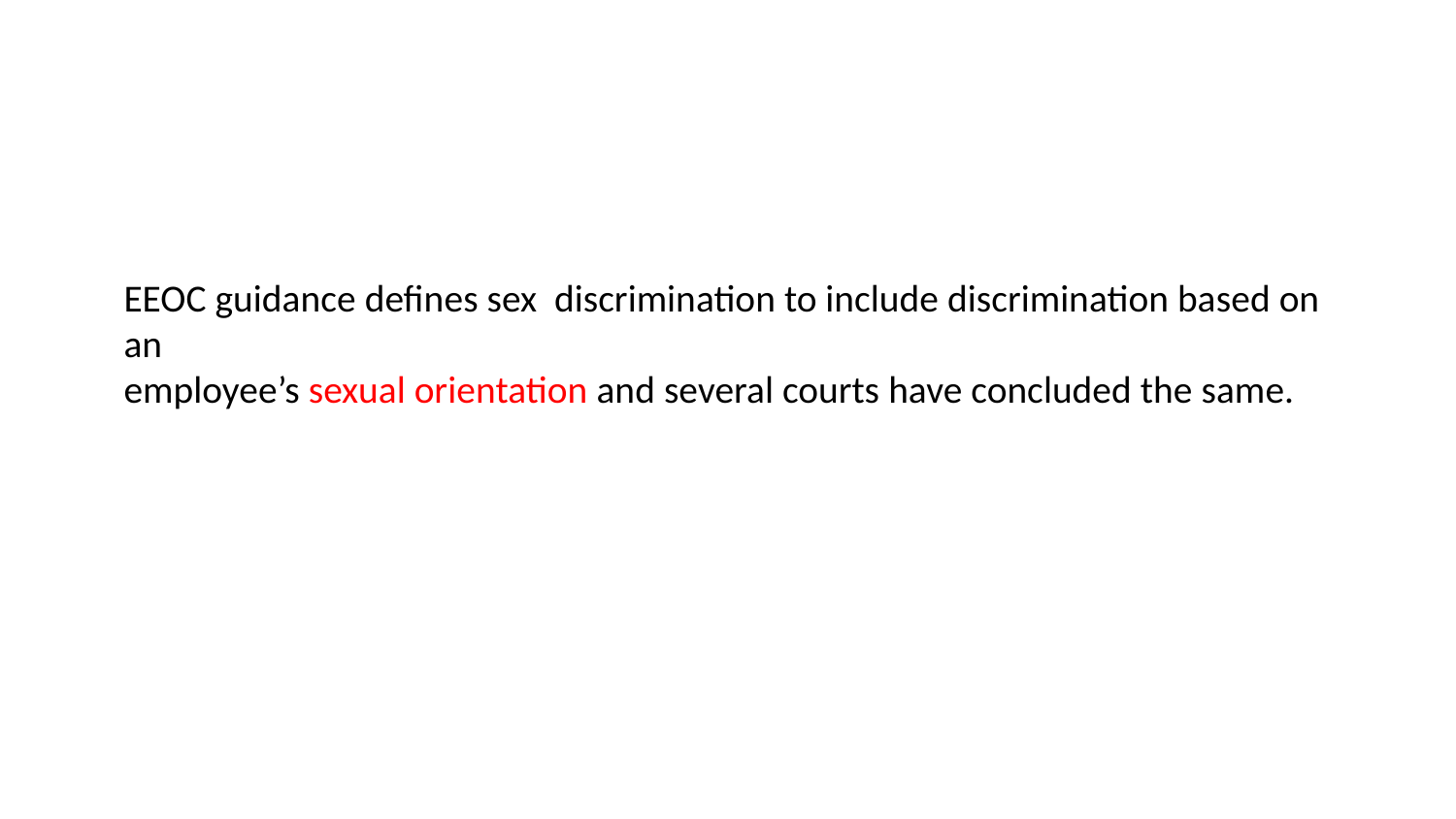

# EEOC guidance defines sex  discrimination to include discrimination based on an employee’s sexual orientation and several courts have concluded the same.